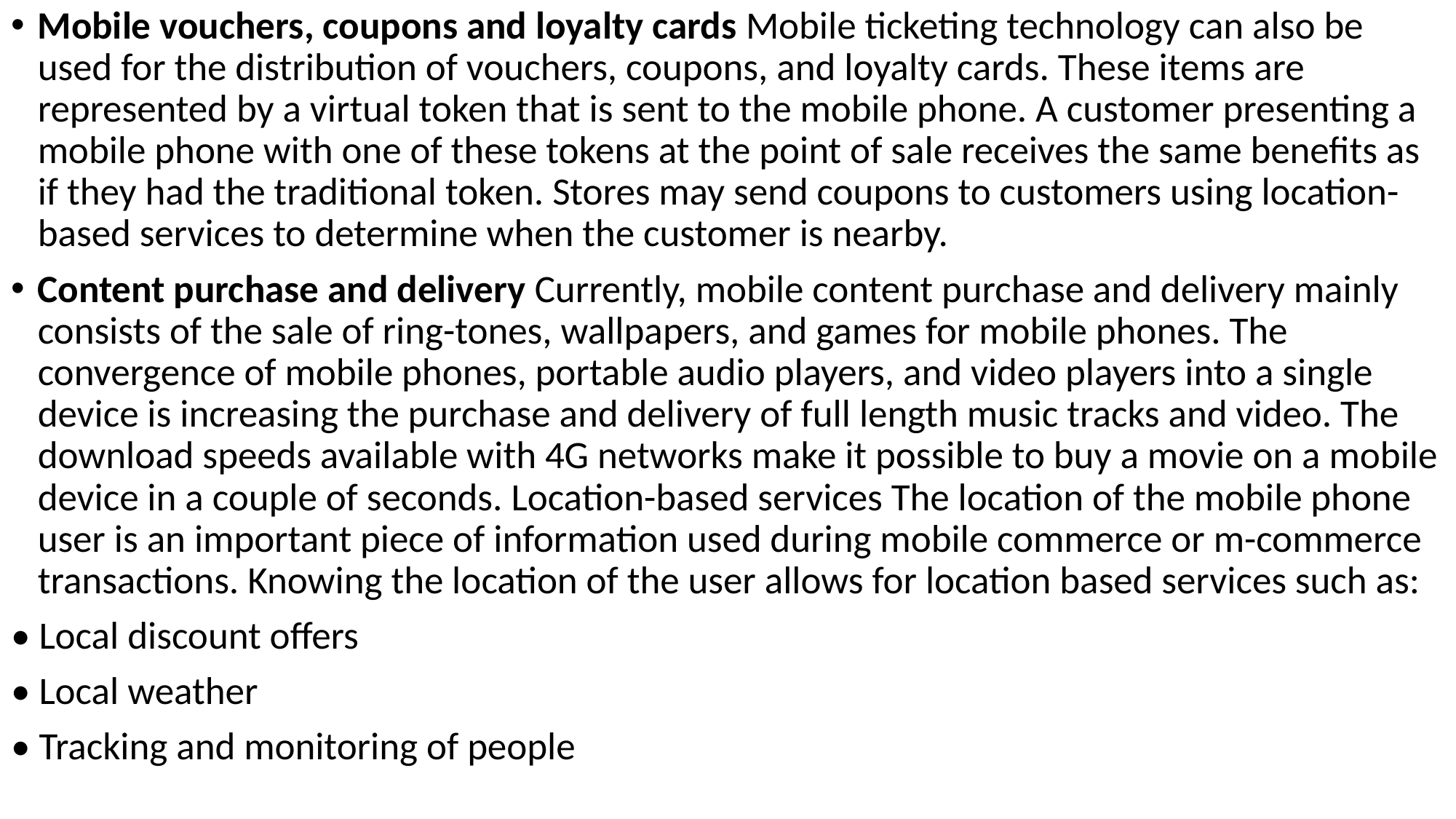

Mobile vouchers, coupons and loyalty cards Mobile ticketing technology can also be used for the distribution of vouchers, coupons, and loyalty cards. These items are represented by a virtual token that is sent to the mobile phone. A customer presenting a mobile phone with one of these tokens at the point of sale receives the same benefits as if they had the traditional token. Stores may send coupons to customers using location-based services to determine when the customer is nearby.
Content purchase and delivery Currently, mobile content purchase and delivery mainly consists of the sale of ring-tones, wallpapers, and games for mobile phones. The convergence of mobile phones, portable audio players, and video players into a single device is increasing the purchase and delivery of full length music tracks and video. The download speeds available with 4G networks make it possible to buy a movie on a mobile device in a couple of seconds. Location-based services The location of the mobile phone user is an important piece of information used during mobile commerce or m-commerce transactions. Knowing the location of the user allows for location based services such as:
• Local discount offers
• Local weather
• Tracking and monitoring of people